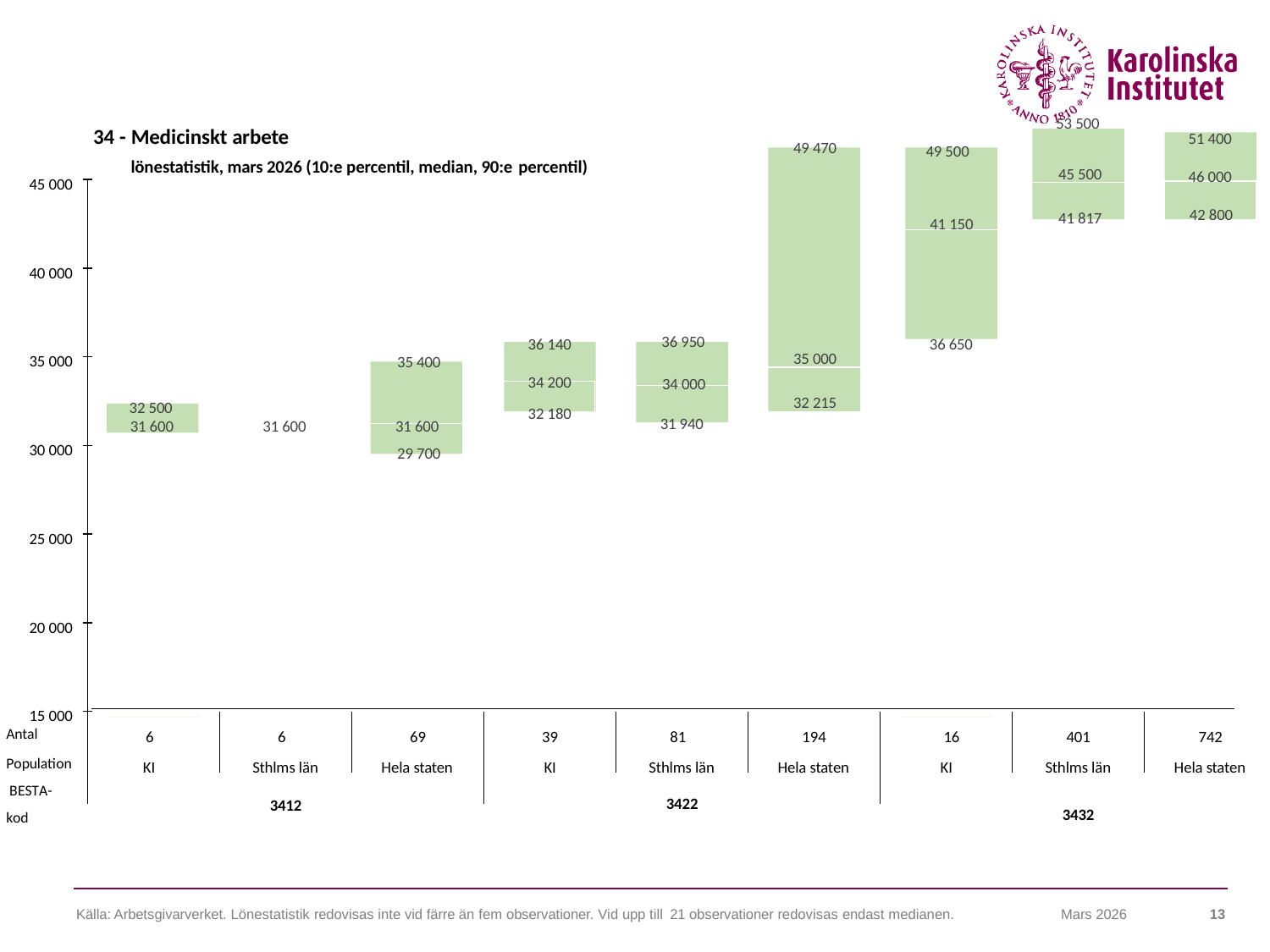

53 500
34 - Medicinskt arbete
lönestatistik, mars 2026 (10:e percentil, median, 90:e percentil)
51 400

49 470
49 500

45 500
46 000
45 000
42 800
41 817
41 150

40 000
36 950
36 140
36 650
35 000
35 000
35 400
34 200
34 000
32 215
32 500
32 180

31 940
31 600
31 600
31 600
30 000
29 700
25 000
20 000
15 000
Antal
Population  BESTA-kod

6
6
69
39
81
194
16
401
742
KI
Sthlms län
Hela staten
KI
Sthlms län
Hela staten
KI
Sthlms län
Hela staten
3422
3412
3432
Källa: Arbetsgivarverket. Lönestatistik redovisas inte vid färre än fem observationer. Vid upp till 21 observationer redovisas endast medianen.
13
Mars 2026